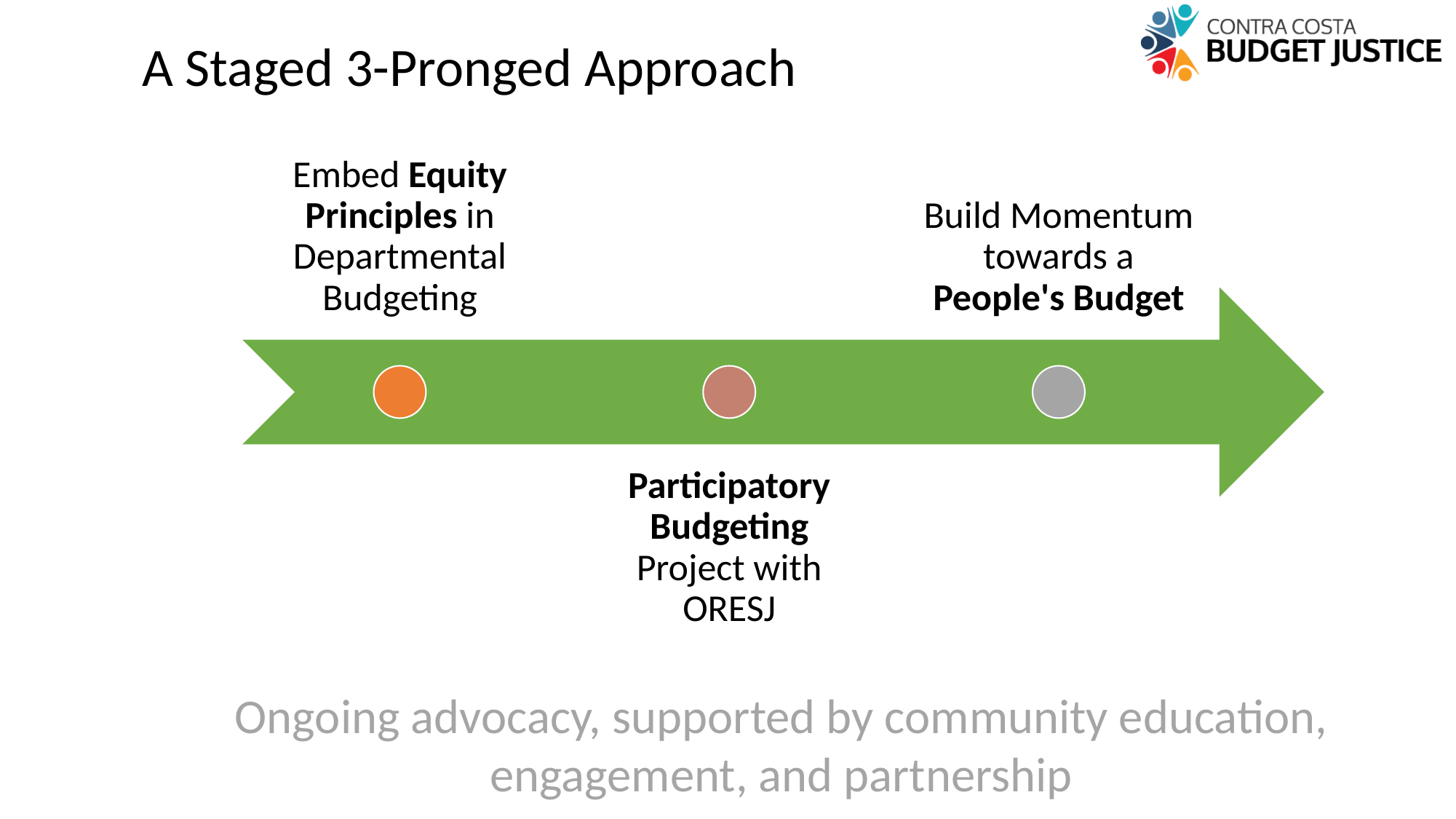

# A Staged 3-Pronged Approach
Embed Equity Principles in Departmental Budgeting
Participatory Budgeting Project with ORESJ
Build Momentum towards a People's Budget
Ongoing advocacy, supported by community education, engagement, and partnership